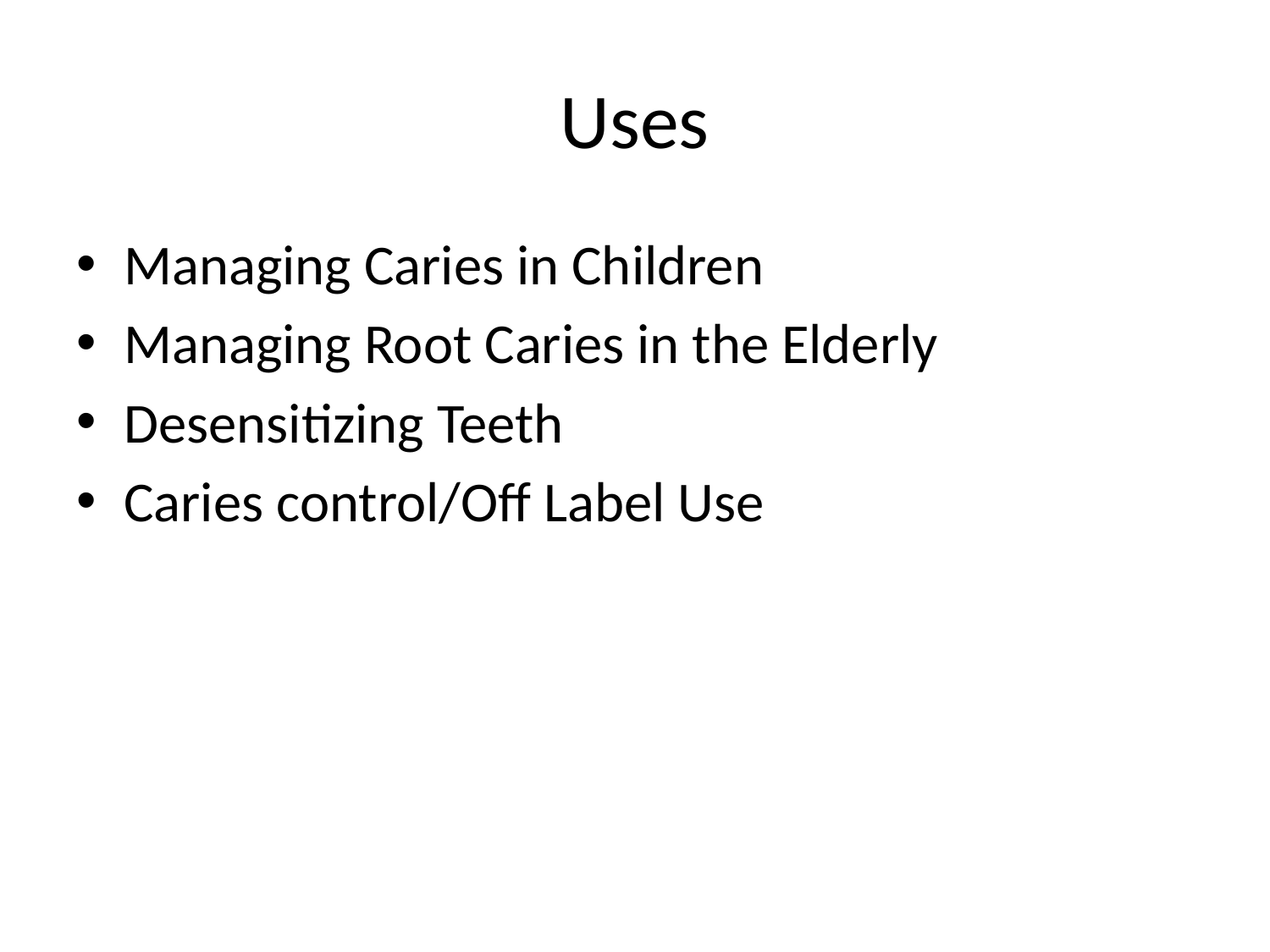

# Uses
Managing Caries in Children
Managing Root Caries in the Elderly
Desensitizing Teeth
Caries control/Off Label Use